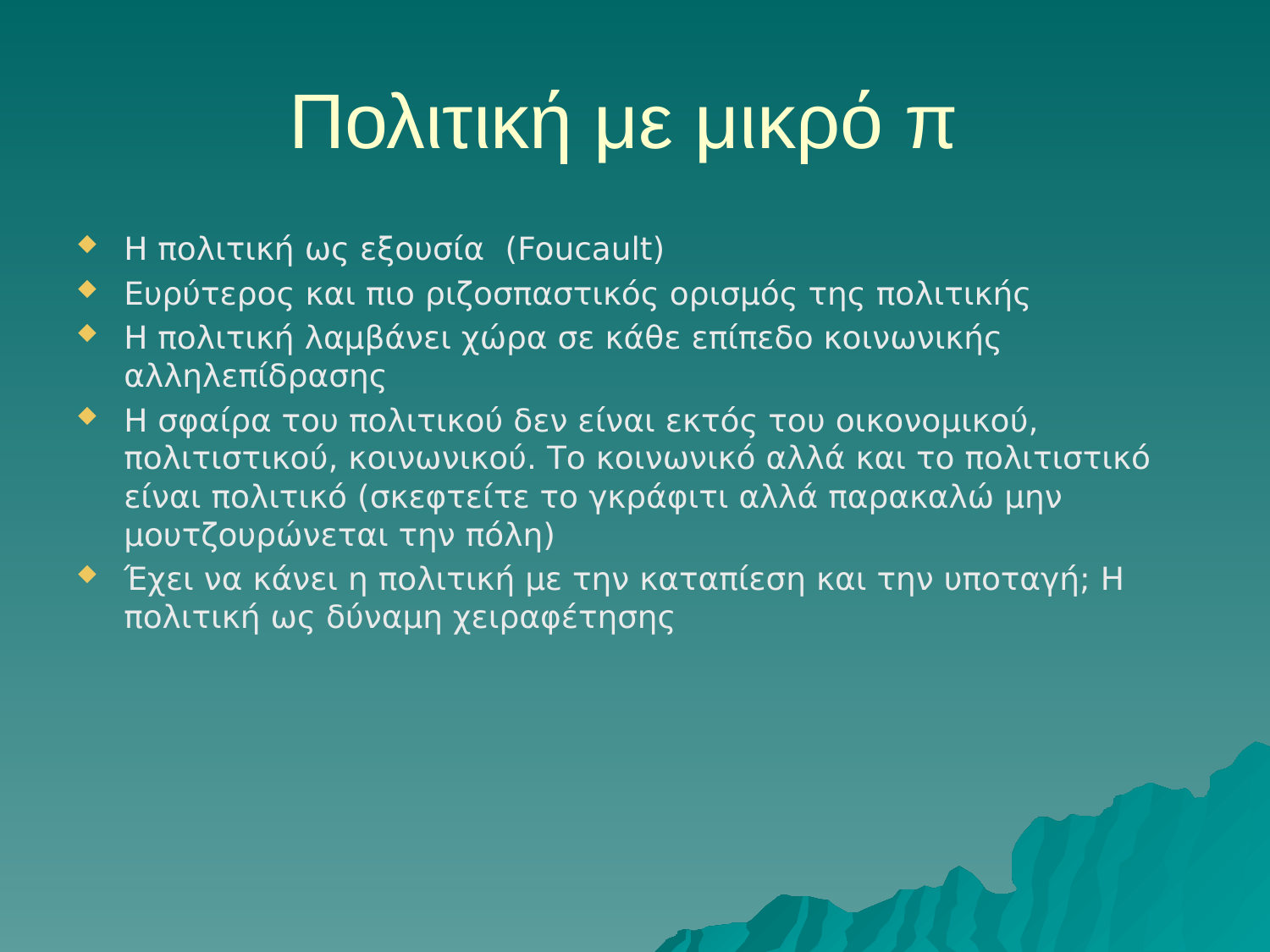

# Πολιτική με μικρό π
Η πολιτική ως εξουσία  (Foucault)
Ευρύτερος και πιο ριζοσπαστικός ορισμός της πολιτικής
Η πολιτική λαμβάνει χώρα σε κάθε επίπεδο κοινωνικής αλληλεπίδρασης
Η σφαίρα του πολιτικού δεν είναι εκτός του οικονομικού, πολιτιστικού, κοινωνικού. Το κοινωνικό αλλά και το πολιτιστικό είναι πολιτικό (σκεφτείτε το γκράφιτι αλλά παρακαλώ μην μουτζουρώνεται την πόλη)
Έχει να κάνει η πολιτική με την καταπίεση και την υποταγή; Η πολιτική ως δύναμη χειραφέτησης